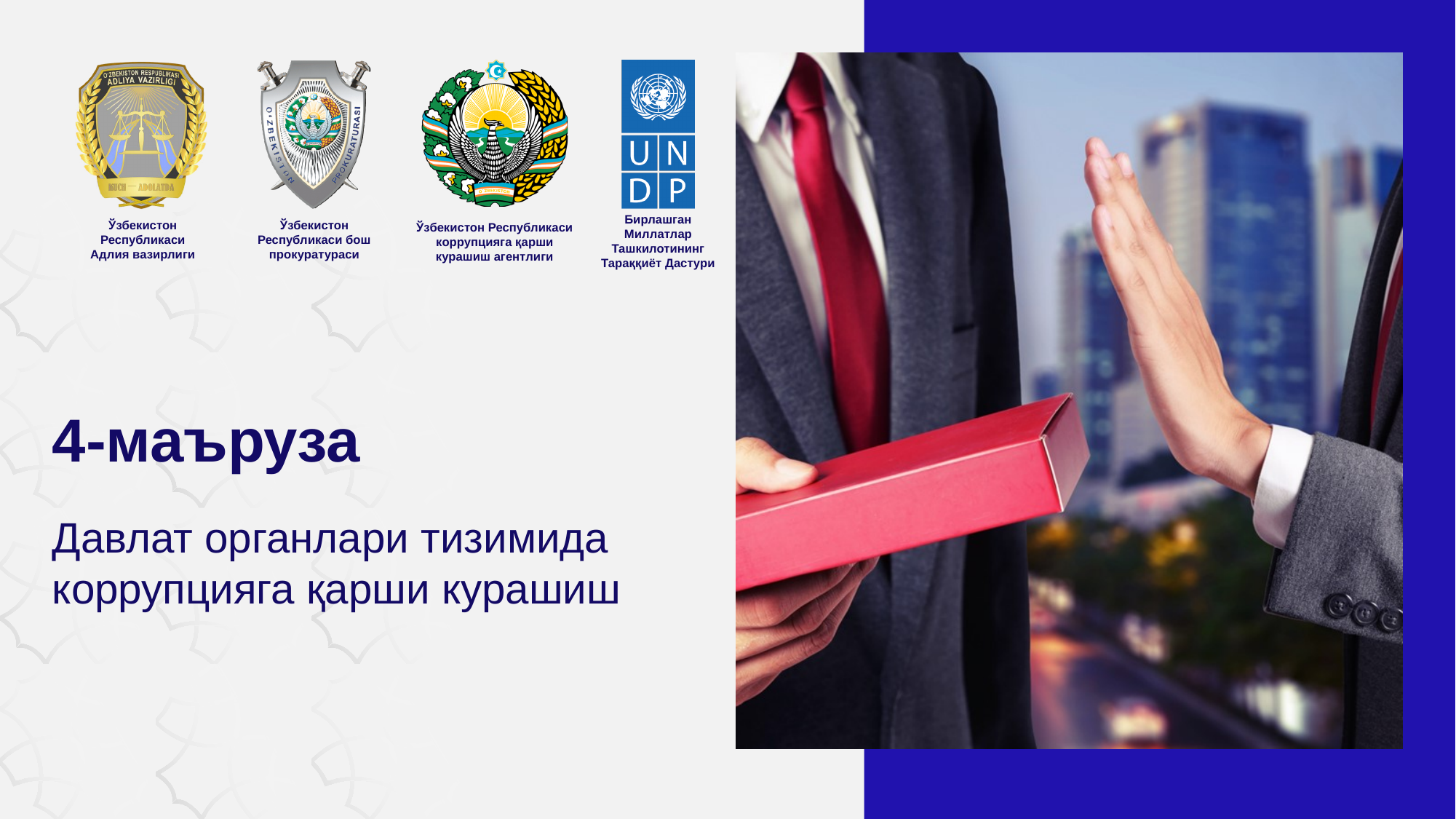

# 4-маъруза
Давлат органлари тизимида коррупцияга қарши курашиш